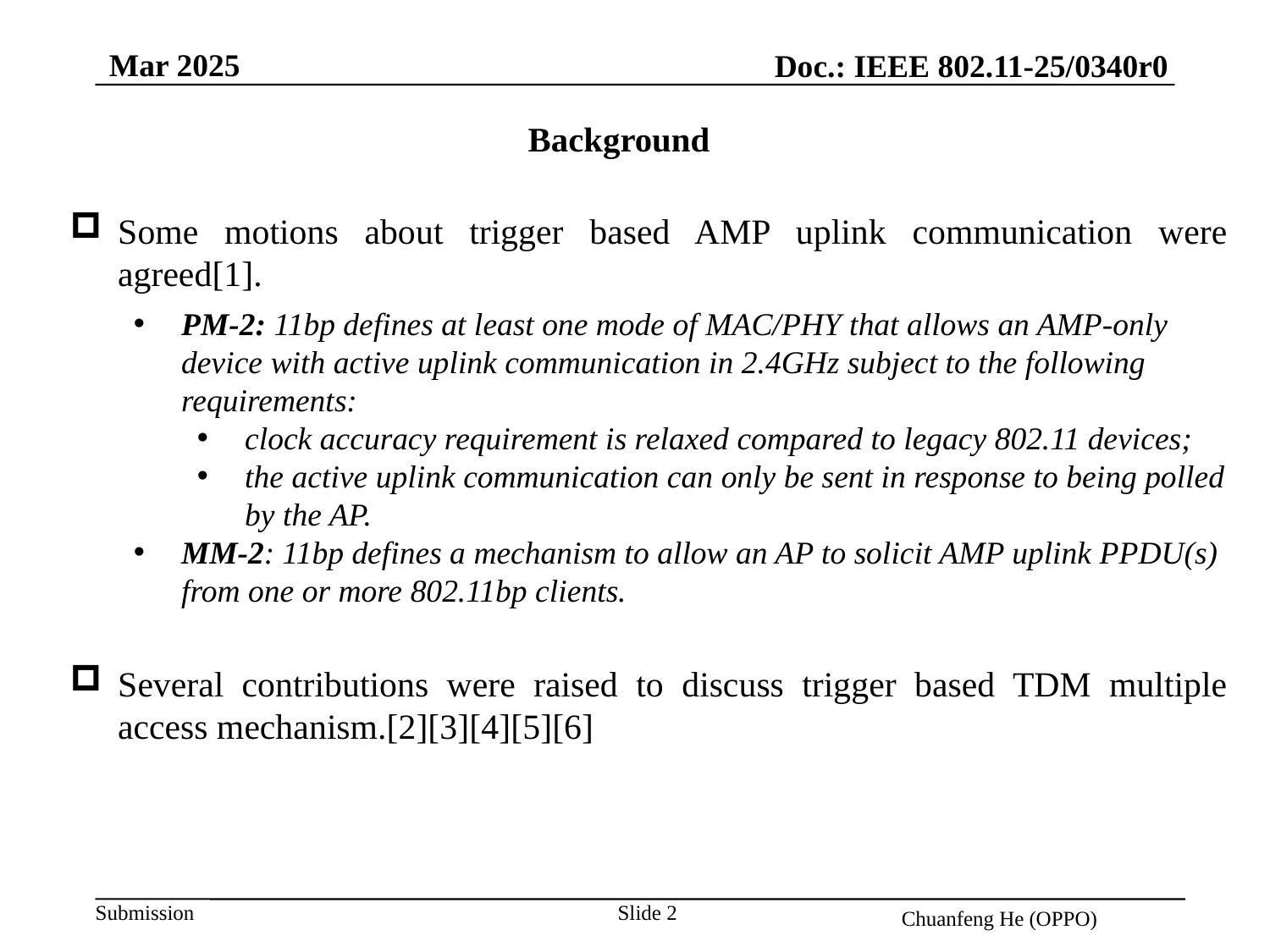

Mar 2025
Doc.: IEEE 802.11-25/0340r0

Background
Some motions about trigger based AMP uplink communication were agreed[1].
PM-2: 11bp defines at least one mode of MAC/PHY that allows an AMP-only device with active uplink communication in 2.4GHz subject to the following requirements:
clock accuracy requirement is relaxed compared to legacy 802.11 devices;
the active uplink communication can only be sent in response to being polled by the AP.
MM-2: 11bp defines a mechanism to allow an AP to solicit AMP uplink PPDU(s) from one or more 802.11bp clients.

Several contributions were raised to discuss trigger based TDM multiple access mechanism.[2][3][4][5][6]

Slide 2
Chuanfeng He (OPPO)